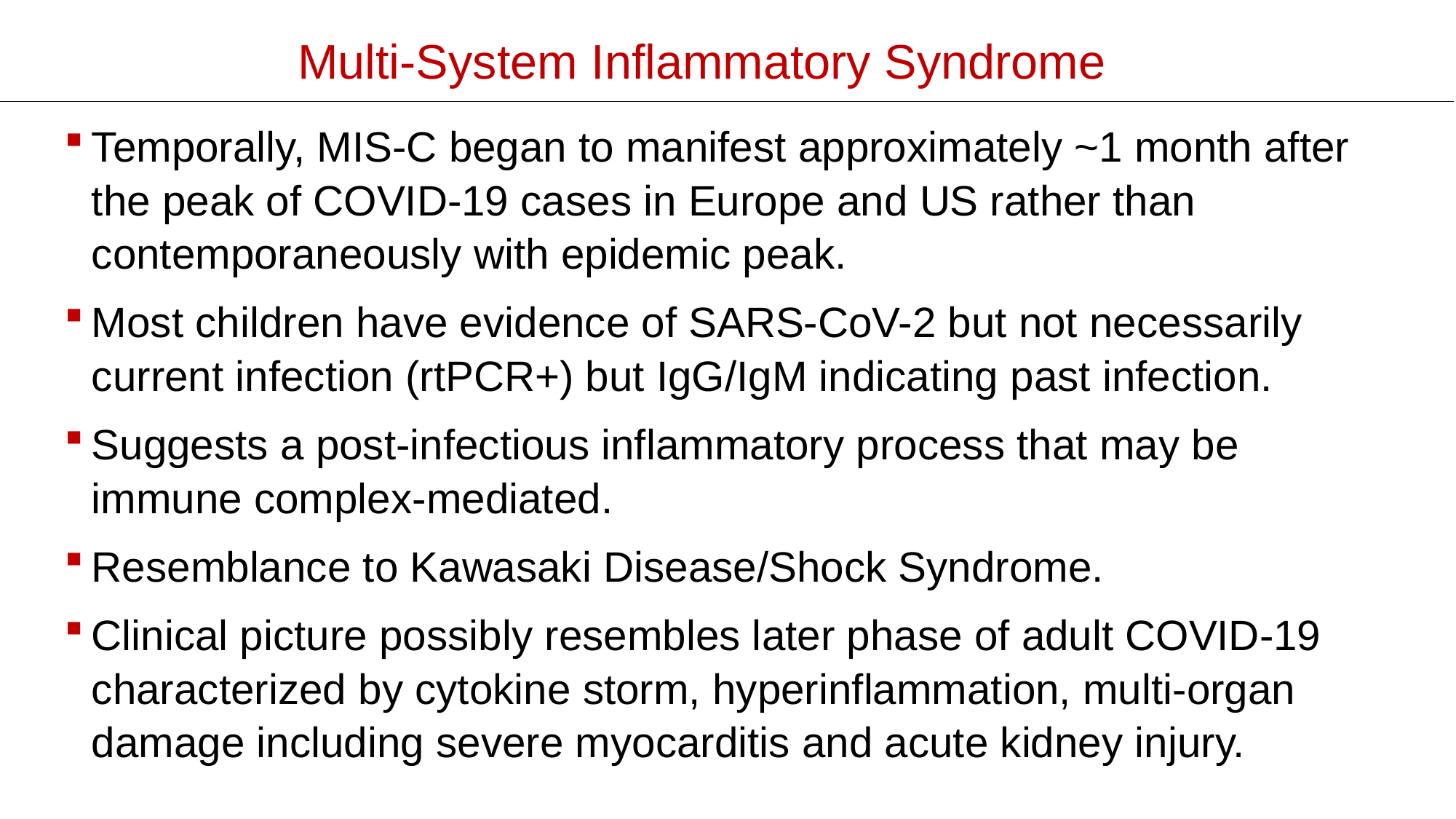

# Multi-System Inflammatory Syndrome
Temporally, MIS-C began to manifest approximately ~1 month after the peak of COVID-19 cases in Europe and US rather than contemporaneously with epidemic peak.
Most children have evidence of SARS-CoV-2 but not necessarily current infection (rtPCR+) but IgG/IgM indicating past infection.
Suggests a post-infectious inflammatory process that may be immune complex-mediated.
Resemblance to Kawasaki Disease/Shock Syndrome.
Clinical picture possibly resembles later phase of adult COVID-19 characterized by cytokine storm, hyperinflammation, multi-organ damage including severe myocarditis and acute kidney injury.